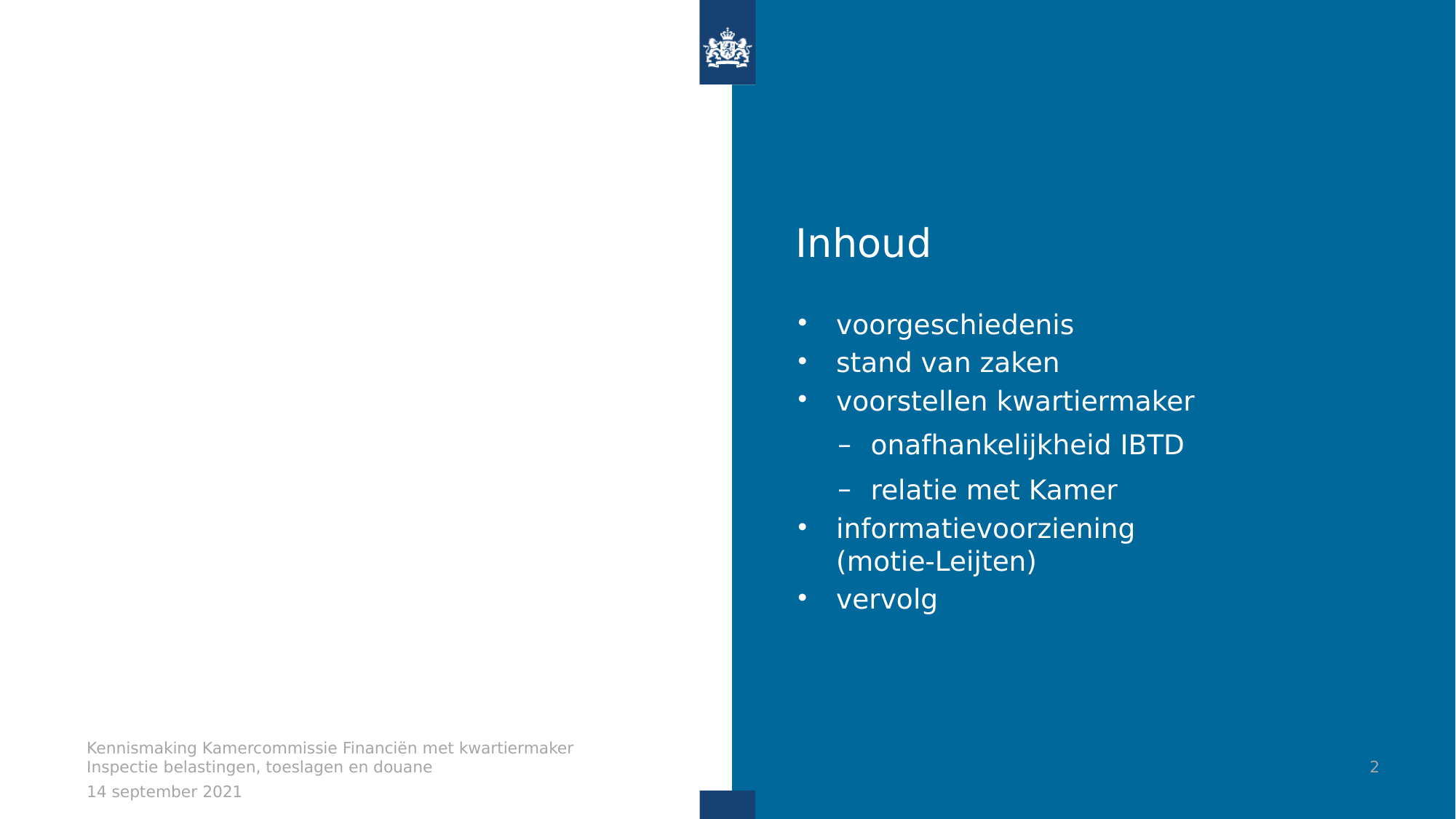

voorgeschiedenis
stand van zaken
voorstellen kwartiermaker
onafhankelijkheid IBTD
relatie met Kamer
informatievoorziening
(motie-Leijten)
vervolg

Kennismaking Kamercommissie Financiën met kwartiermaker
Inspectie belastingen, toeslagen en douane
2
14 september 2021